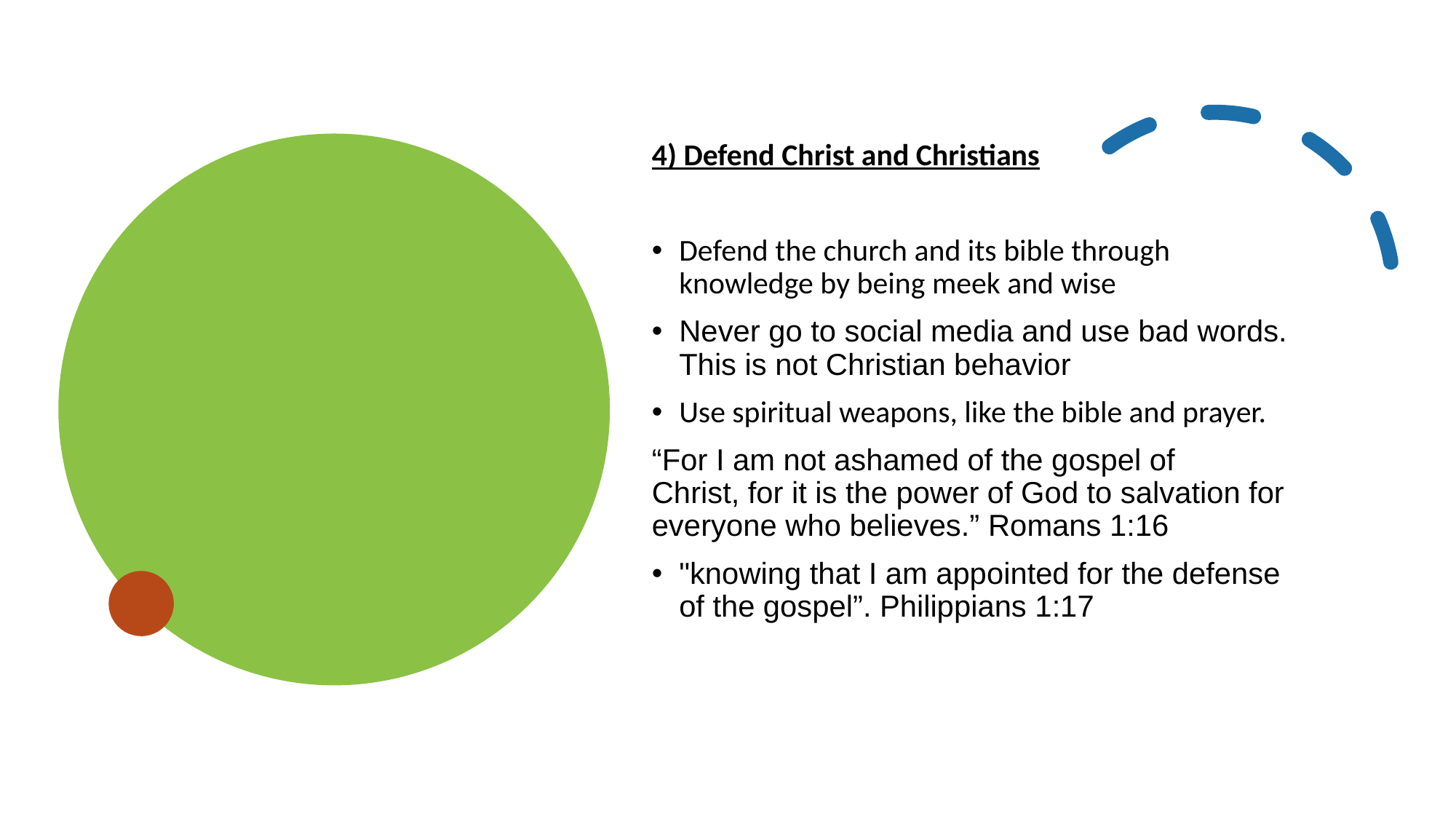

4) Defend Christ and Christians

Defend the church and its bible through knowledge by being meek and wise
Never go to social media and use bad words. This is not Christian behavior
Use spiritual weapons, like the bible and prayer.
“For I am not ashamed of the gospel of Christ, for it is the power of God to salvation for everyone who believes.” Romans 1:16
"knowing that I am appointed for the defense of the gospel”. Philippians 1:17